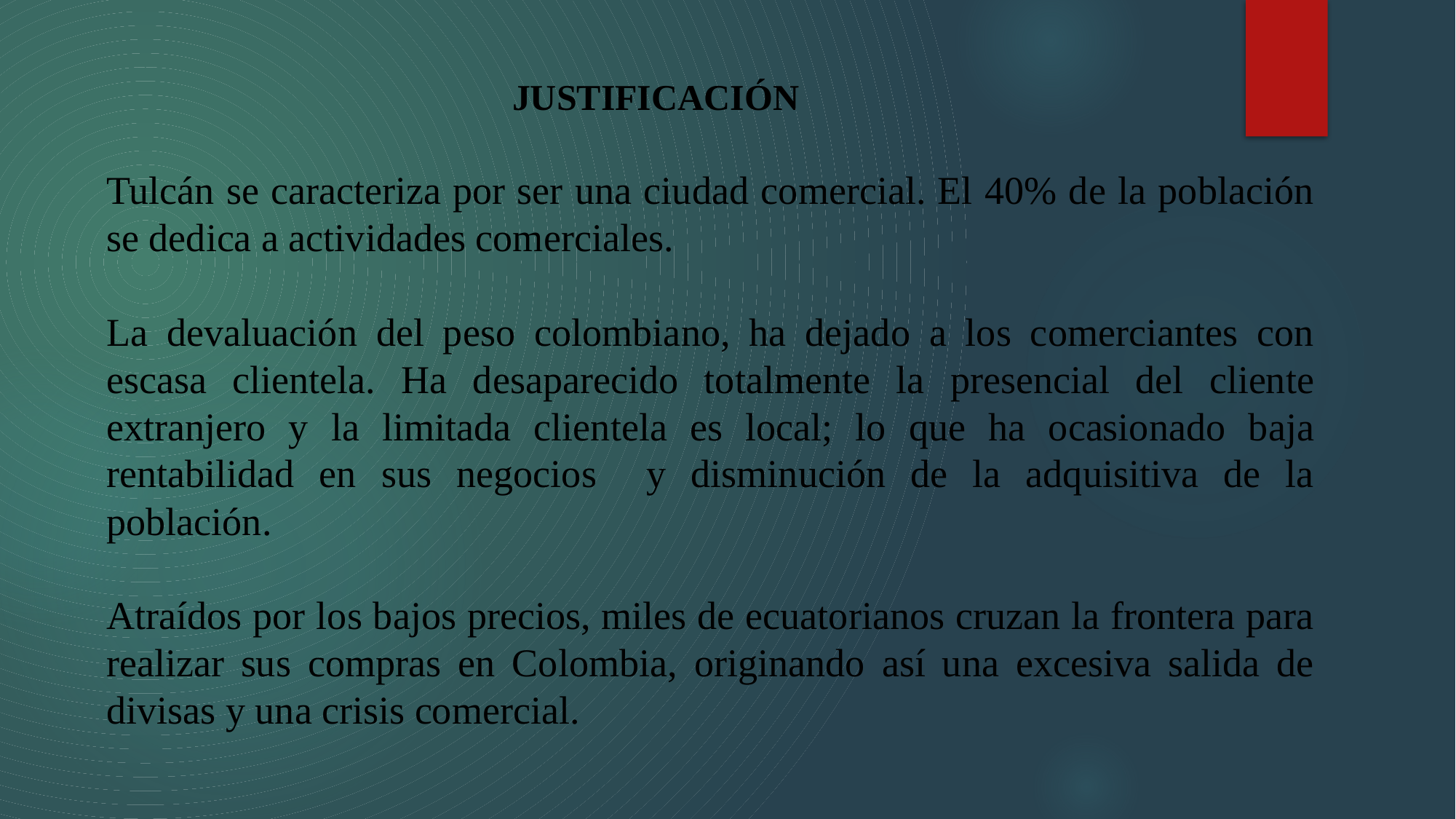

JUSTIFICACIÓN

Tulcán se caracteriza por ser una ciudad comercial. El 40% de la población se dedica a actividades comerciales.

La devaluación del peso colombiano, ha dejado a los comerciantes con escasa clientela. Ha desaparecido totalmente la presencial del cliente extranjero y la limitada clientela es local; lo que ha ocasionado baja rentabilidad en sus negocios  y disminución de la adquisitiva de la población.

Atraídos por los bajos precios, miles de ecuatorianos cruzan la frontera para realizar sus compras en Colombia, originando así una excesiva salida de divisas y una crisis comercial.